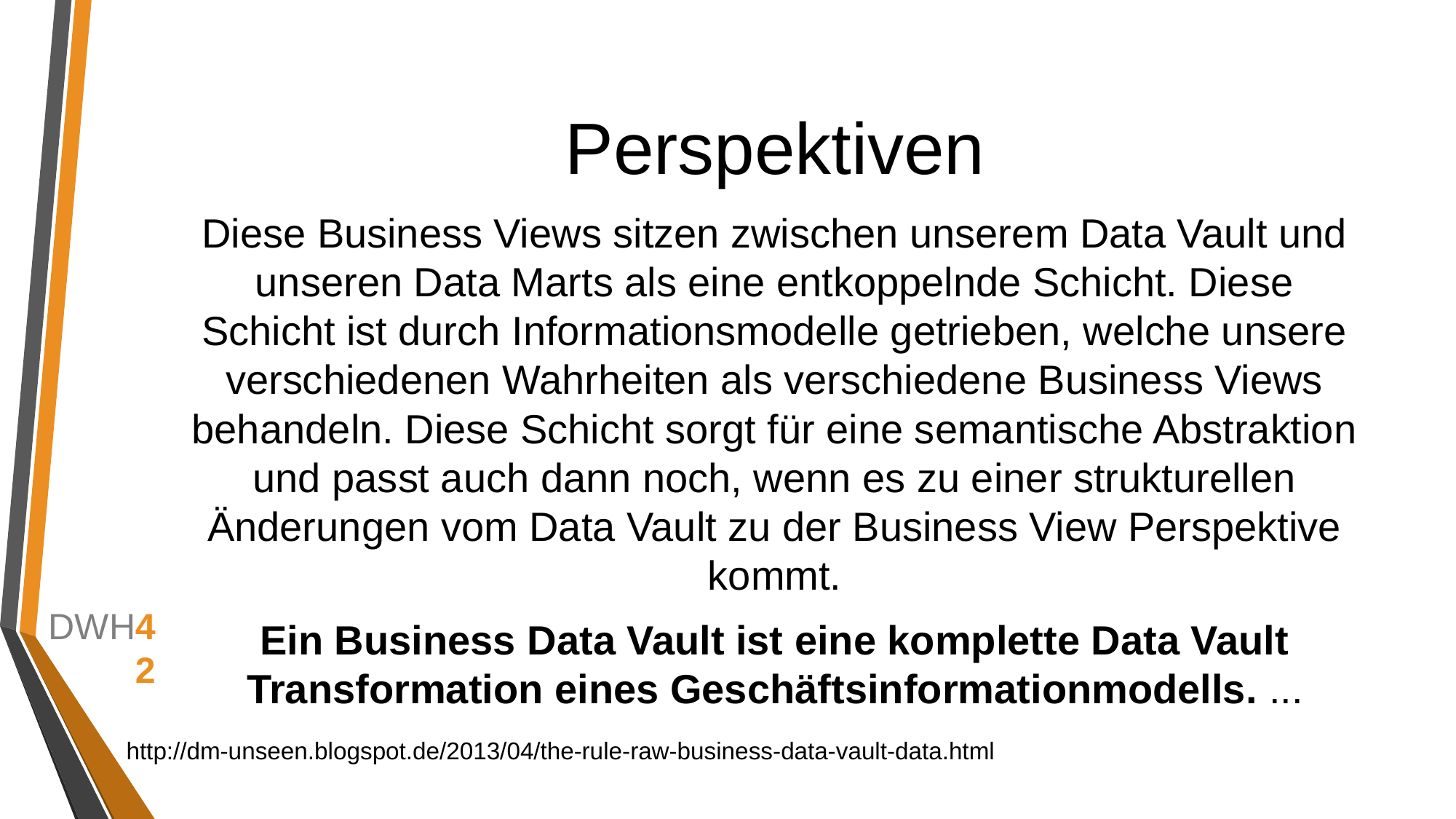

# Perspektiven
Diese Business Views sitzen zwischen unserem Data Vault und unseren Data Marts als eine entkoppelnde Schicht. Diese Schicht ist durch Informationsmodelle getrieben, welche unsere verschiedenen Wahrheiten als verschiedene Business Views behandeln. Diese Schicht sorgt für eine semantische Abstraktion und passt auch dann noch, wenn es zu einer strukturellen Änderungen vom Data Vault zu der Business View Perspektive kommt.
Ein Business Data Vault ist eine komplette Data Vault Transformation eines Geschäftsinformationmodells. ...
http://dm-unseen.blogspot.de/2013/04/the-rule-raw-business-data-vault-data.html